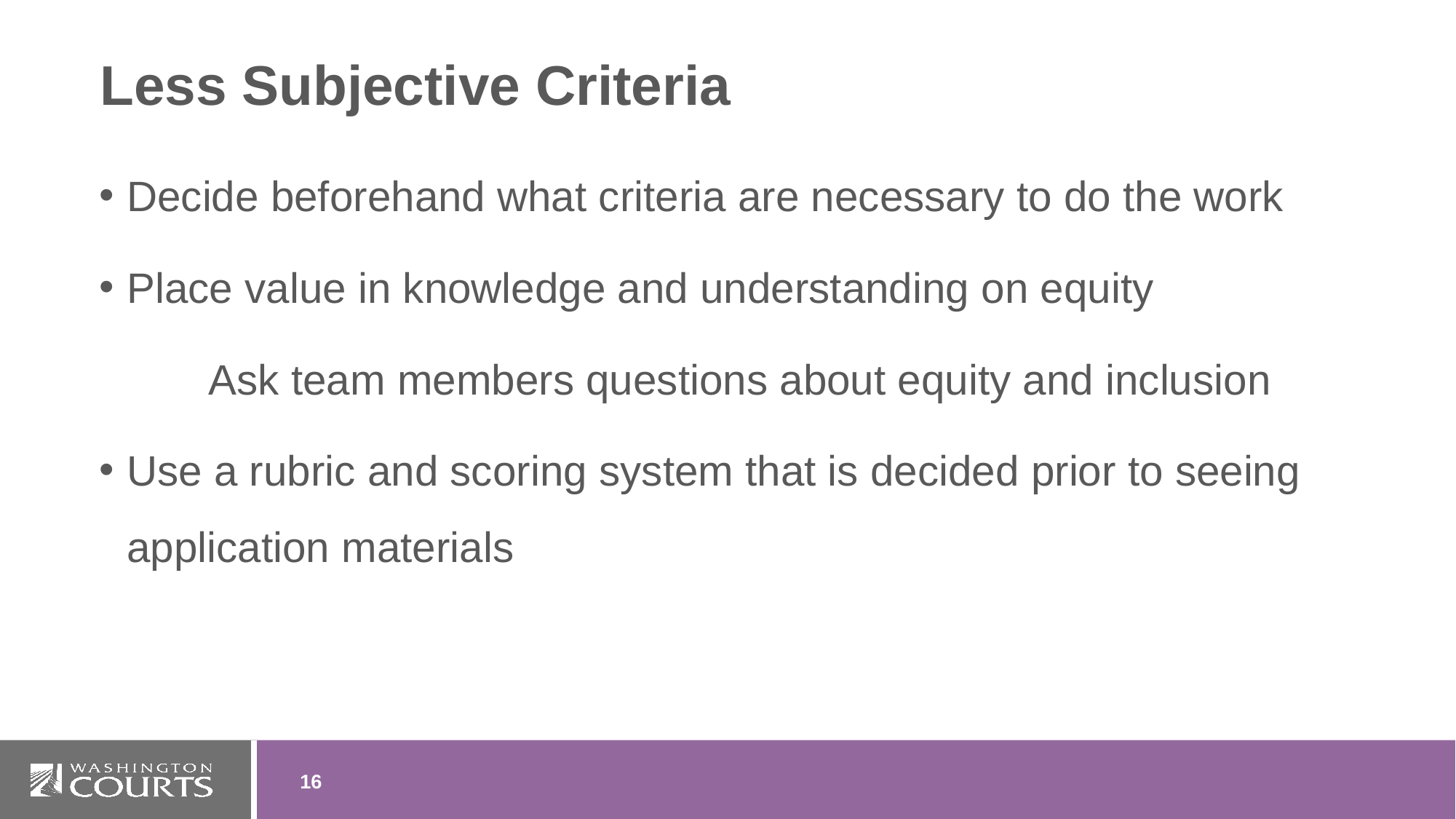

# Less Subjective Criteria
Decide beforehand what criteria are necessary to do the work
Place value in knowledge and understanding on equity
	Ask team members questions about equity and inclusion
Use a rubric and scoring system that is decided prior to seeing application materials